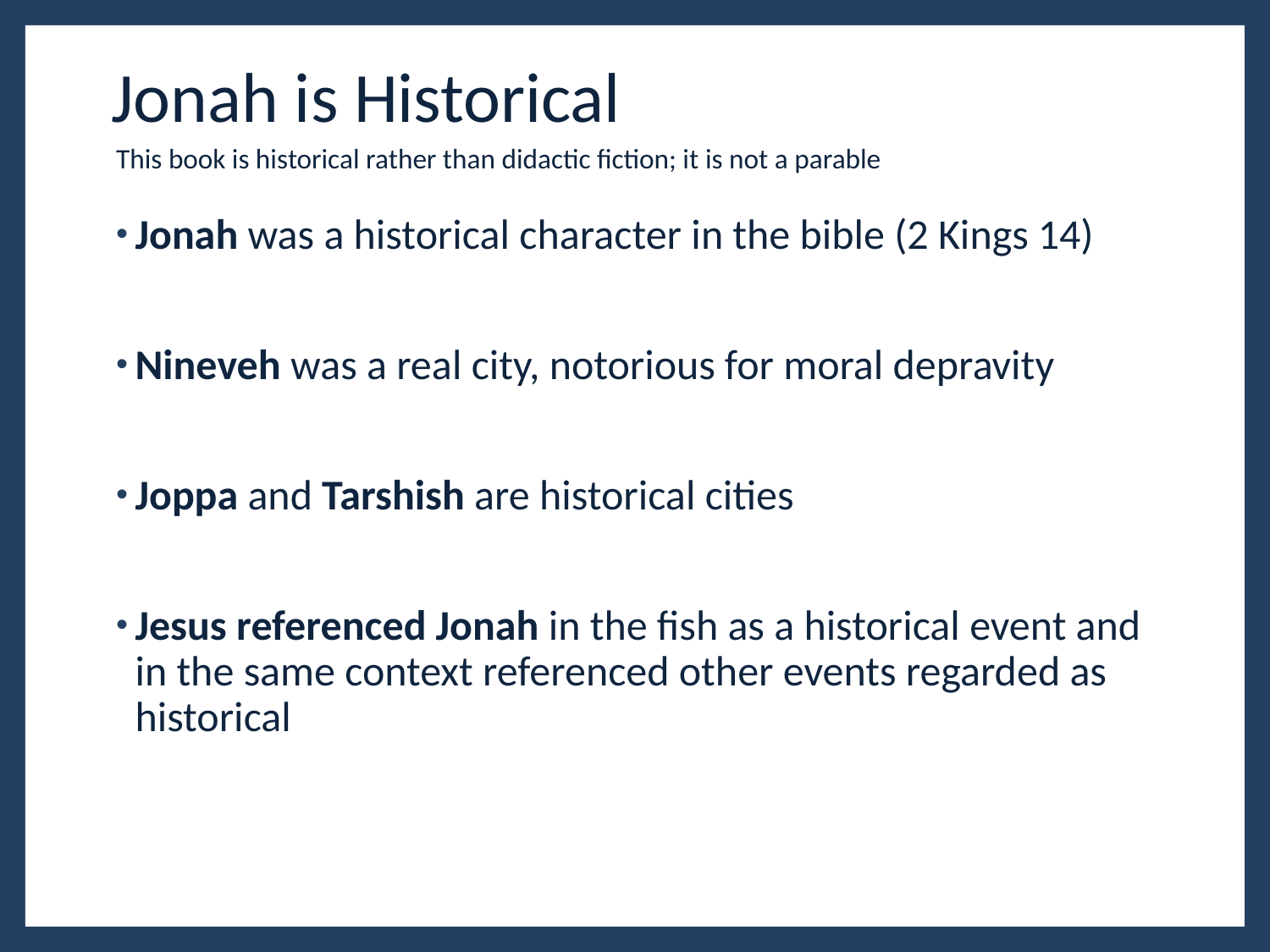

# Jonah is Historical
This book is historical rather than didactic fiction; it is not a parable
Jonah was a historical character in the bible (2 Kings 14)
Nineveh was a real city, notorious for moral depravity
Joppa and Tarshish are historical cities
Jesus referenced Jonah in the fish as a historical event and in the same context referenced other events regarded as historical